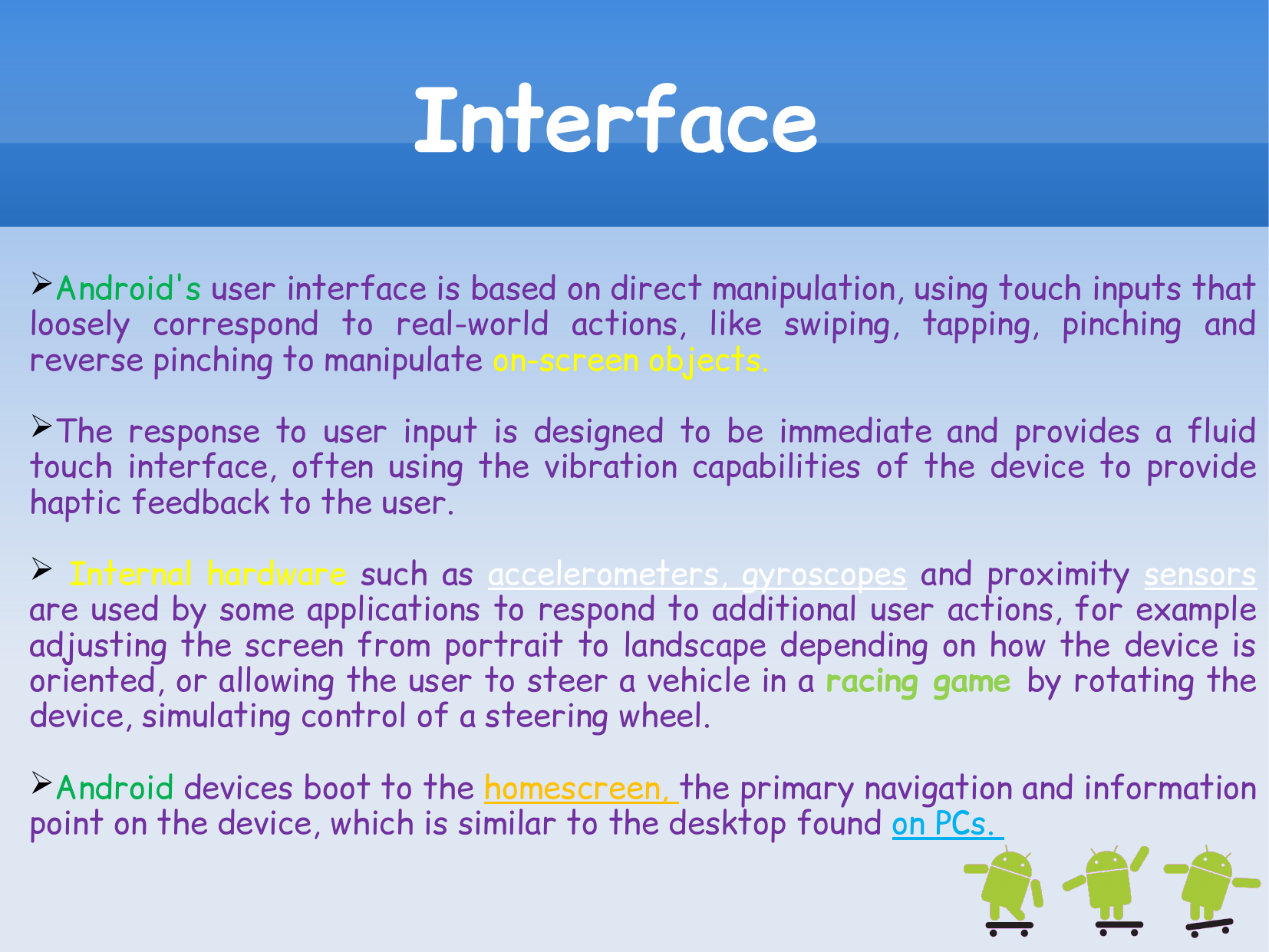

Interface
Android's user interface is based on direct manipulation, using touch inputs that loosely correspond to real-world actions, like swiping, tapping, pinching and reverse pinching to manipulate on-screen objects.

The response to user input is designed to be immediate and provides a fluid touch interface, often using the vibration capabilities of the device to provide haptic feedback to the user.

 Internal hardware such as accelerometers, gyroscopes and proximity sensors are used by some applications to respond to additional user actions, for example adjusting the screen from portrait to landscape depending on how the device is oriented, or allowing the user to steer a vehicle in a racing game by rotating the device, simulating control of a steering wheel.

Android devices boot to the homescreen, the primary navigation and information point on the device, which is similar to the desktop found on PCs.